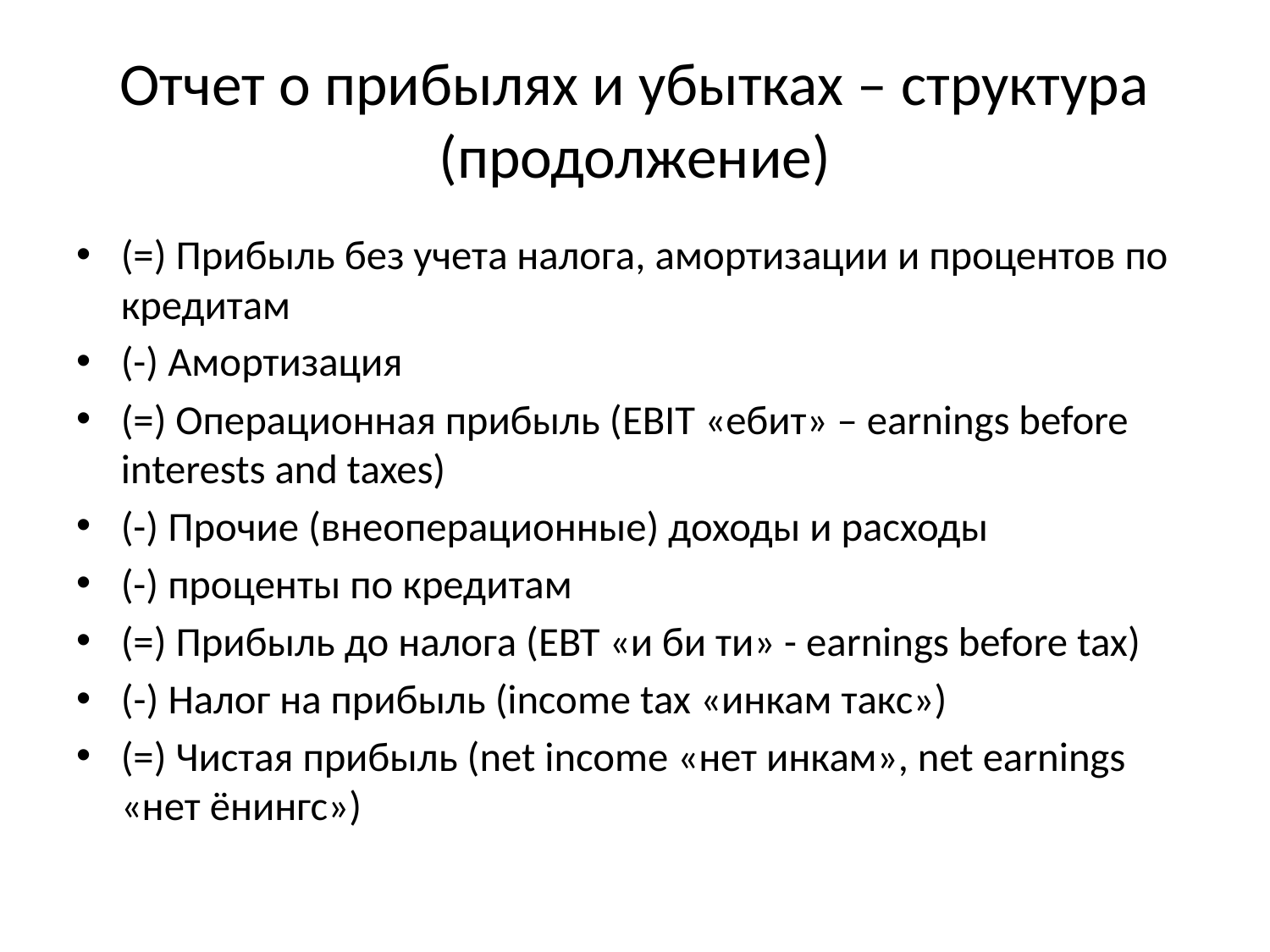

# Отчет о прибылях и убытках – структура (продолжение)
(=) Прибыль без учета налога, амортизации и процентов по кредитам
(-) Амортизация
(=) Операционная прибыль (EBIT «ебит» – earnings before interests and taxes)
(-) Прочие (внеоперационные) доходы и расходы
(-) проценты по кредитам
(=) Прибыль до налога (EBT «и би ти» - earnings before tax)
(-) Налог на прибыль (income tax «инкам такс»)
(=) Чистая прибыль (net income «нет инкам», net earnings «нет ёнингс»)